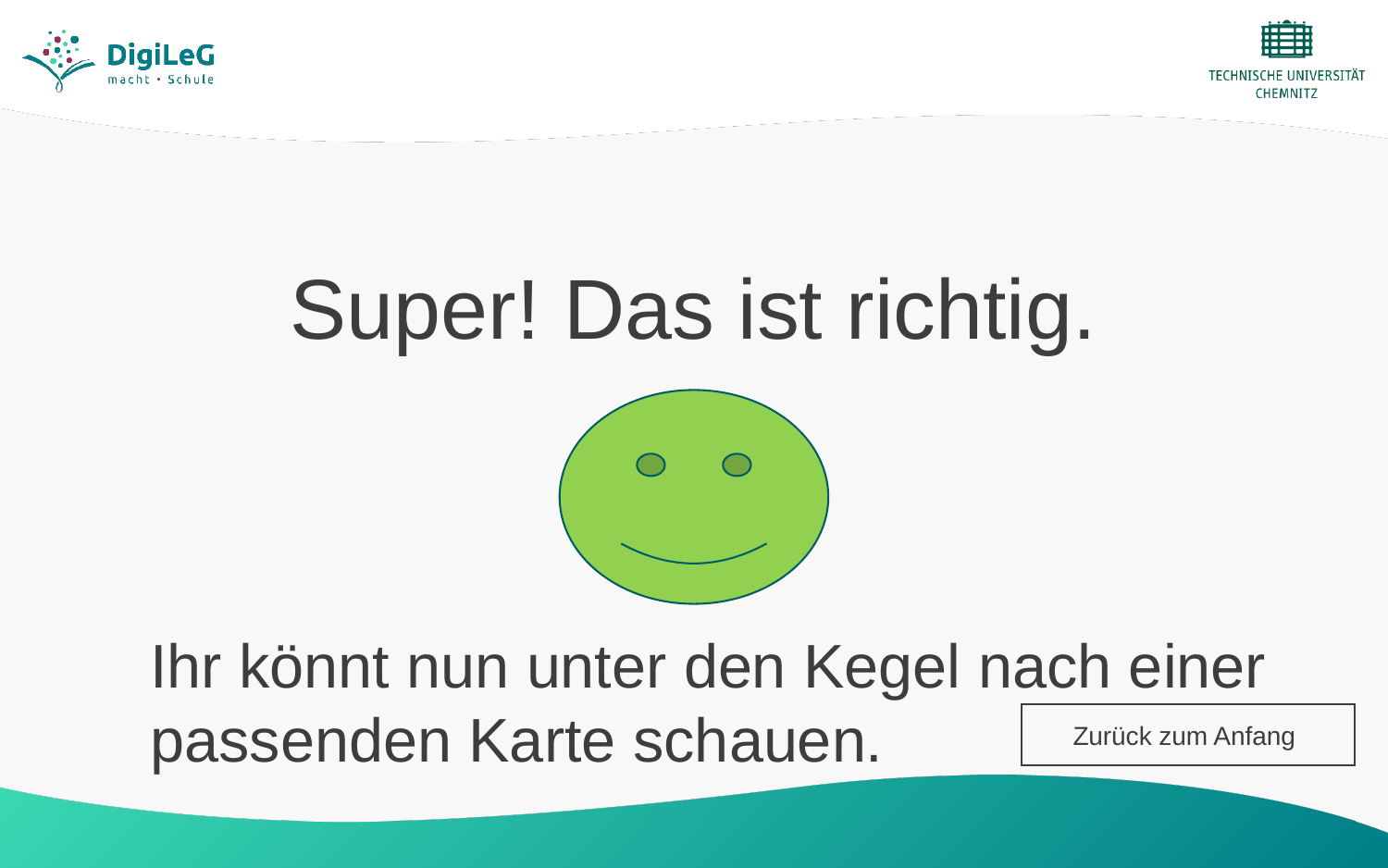

# Super! Das ist richtig.

Ihr könnt nun unter den Kegel nach einer passenden Karte schauen.

Zurück zum Anfang